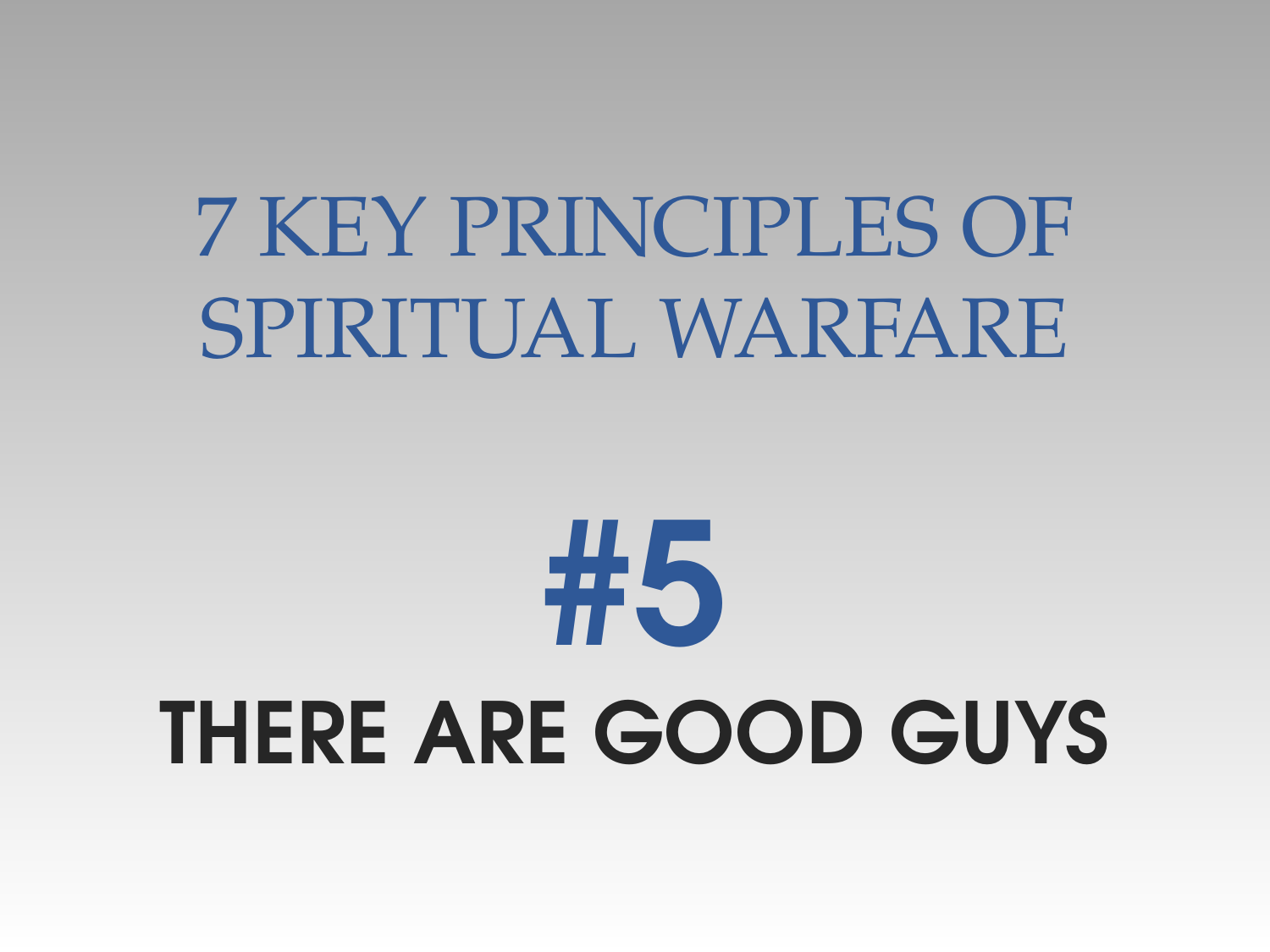

# 7 Key Principles of Spiritual Warfare #5 THERE ARE GOOD GUYS